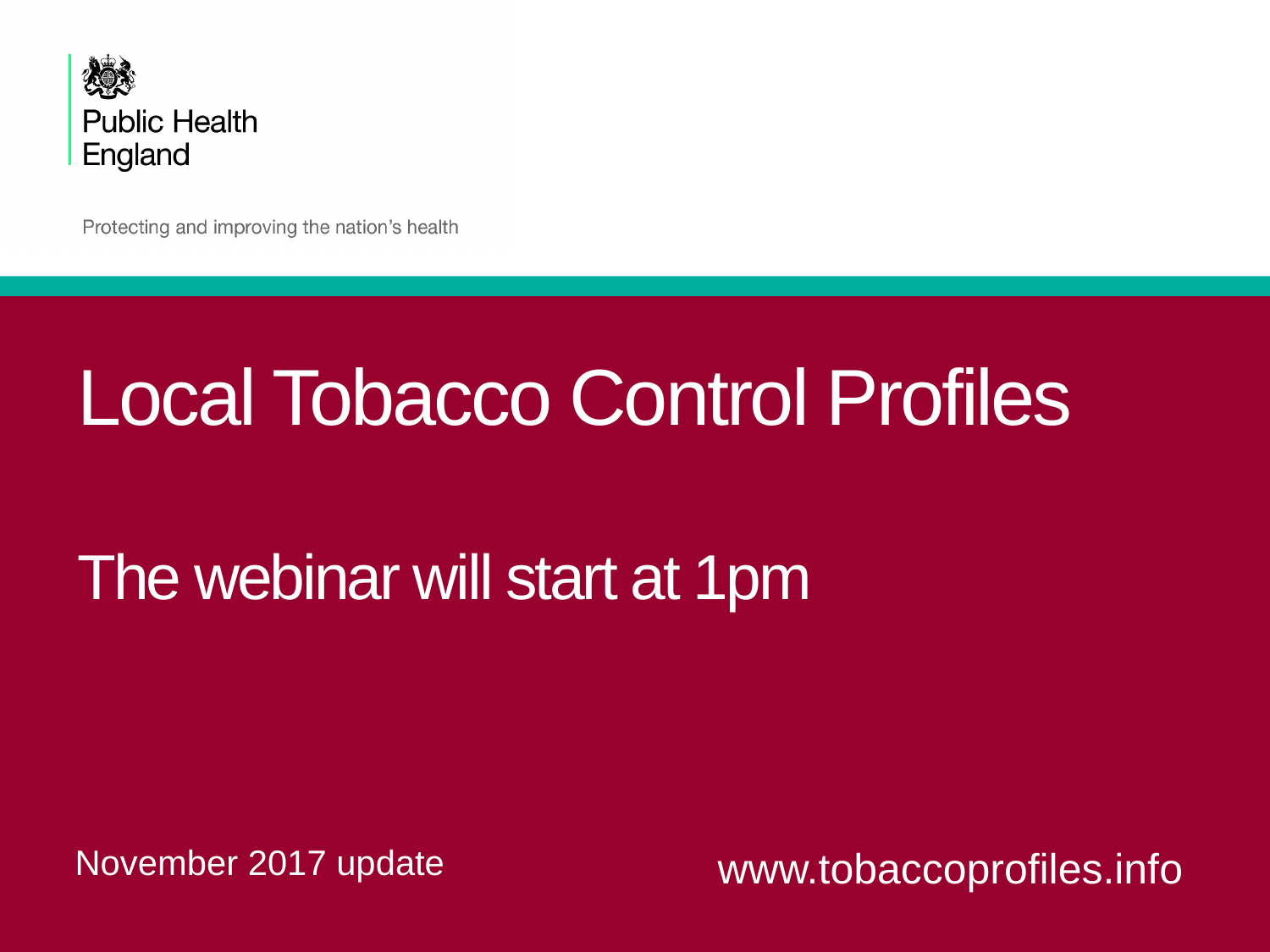

# Local Tobacco Control Profiles The webinar will start at 1pm
November 2017 update
www.tobaccoprofiles.info